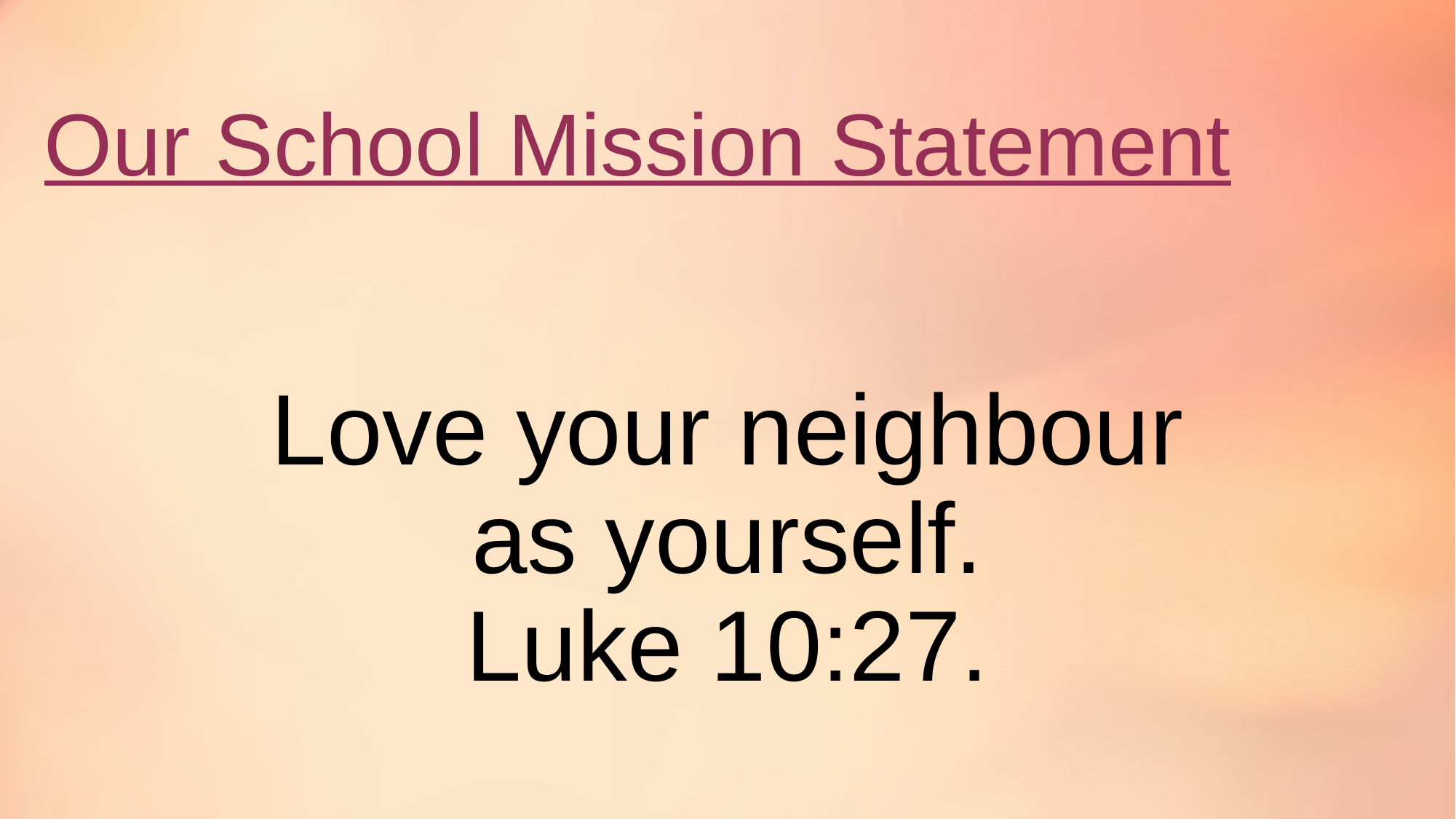

Our School Mission Statement
# Love your neighbour as yourself. Luke 10:27.